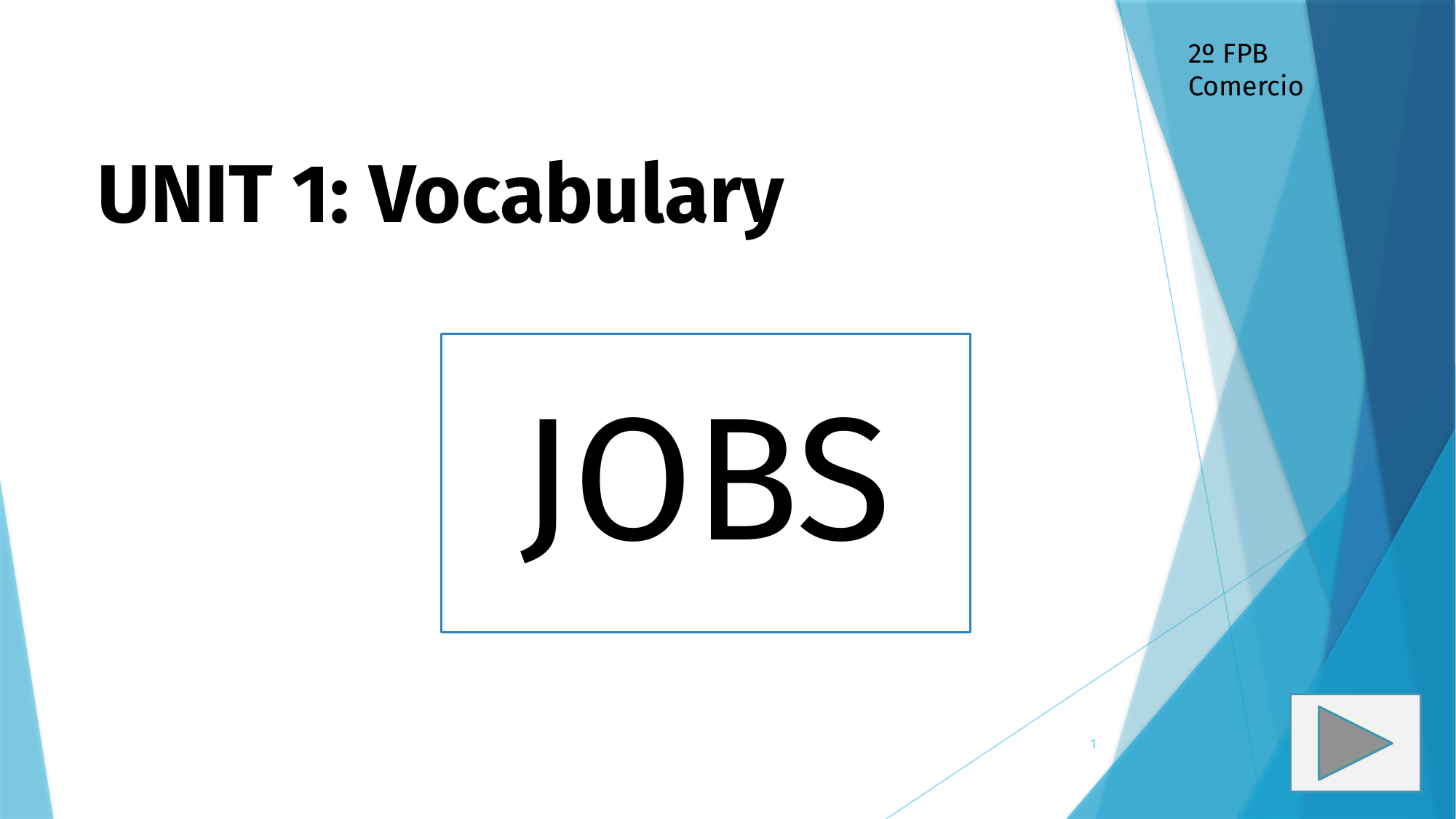

2º FPB Comercio
UNIT 1: Vocabulary

JOBS

1